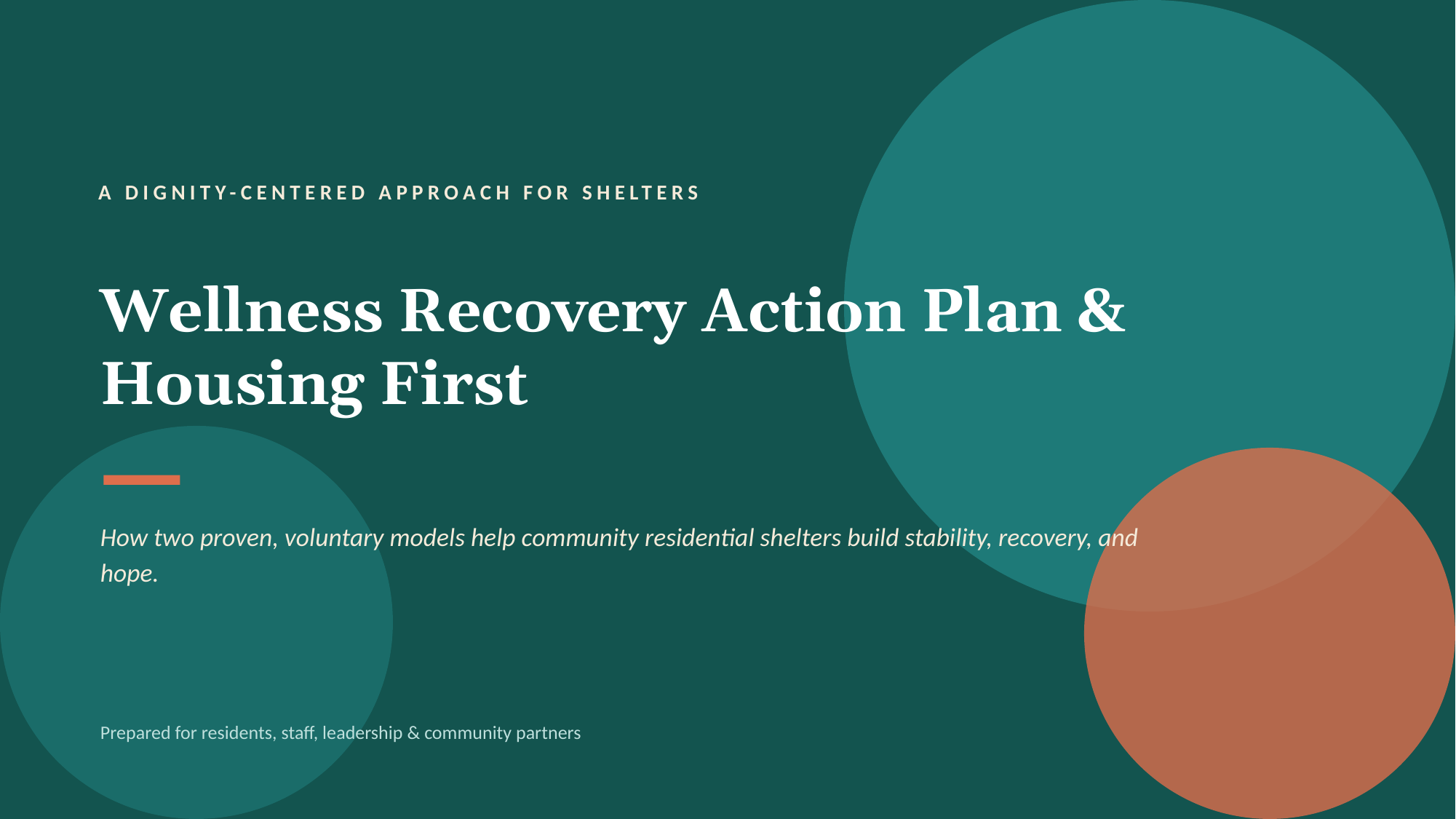

A DIGNITY-CENTERED APPROACH FOR SHELTERS
Wellness Recovery Action Plan & Housing First

How two proven, voluntary models help community residential shelters build stability, recovery, and hope.
Prepared for residents, staff, leadership & community partners